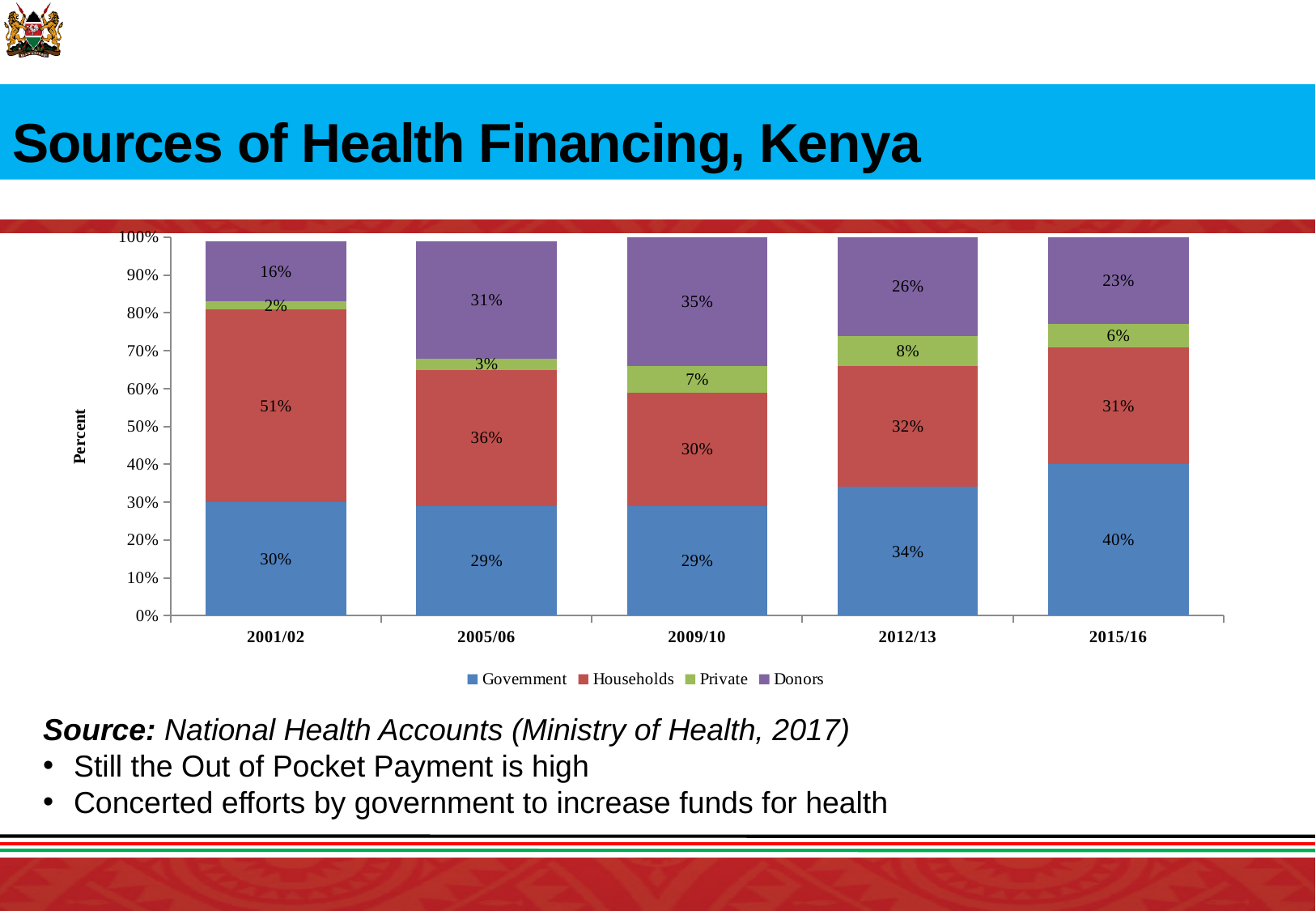

# Sources of Health Financing, Kenya

### Chart

| Category | Government | Households | Private | Donors |
|---|---|---|---|---|
| 2001/02 | 0.3000000000000001 | 0.51 | 0.020000000000000007 | 0.16 |
| 2005/06 | 0.2900000000000001 | 0.3600000000000001 | 0.030000000000000002 | 0.3100000000000001 |
| 2009/10 | 0.2900000000000001 | 0.3000000000000001 | 0.07000000000000002 | 0.3500000000000001 |
| 2012/13 | 0.34 | 0.3200000000000001 | 0.08000000000000003 | 0.26 |
| 2015/16 | 0.4 | 0.3100000000000001 | 0.06000000000000002 | 0.23 |
Source: National Health Accounts (Ministry of Health, 2017)
Still the Out of Pocket Payment is high
Concerted efforts by government to increase funds for health